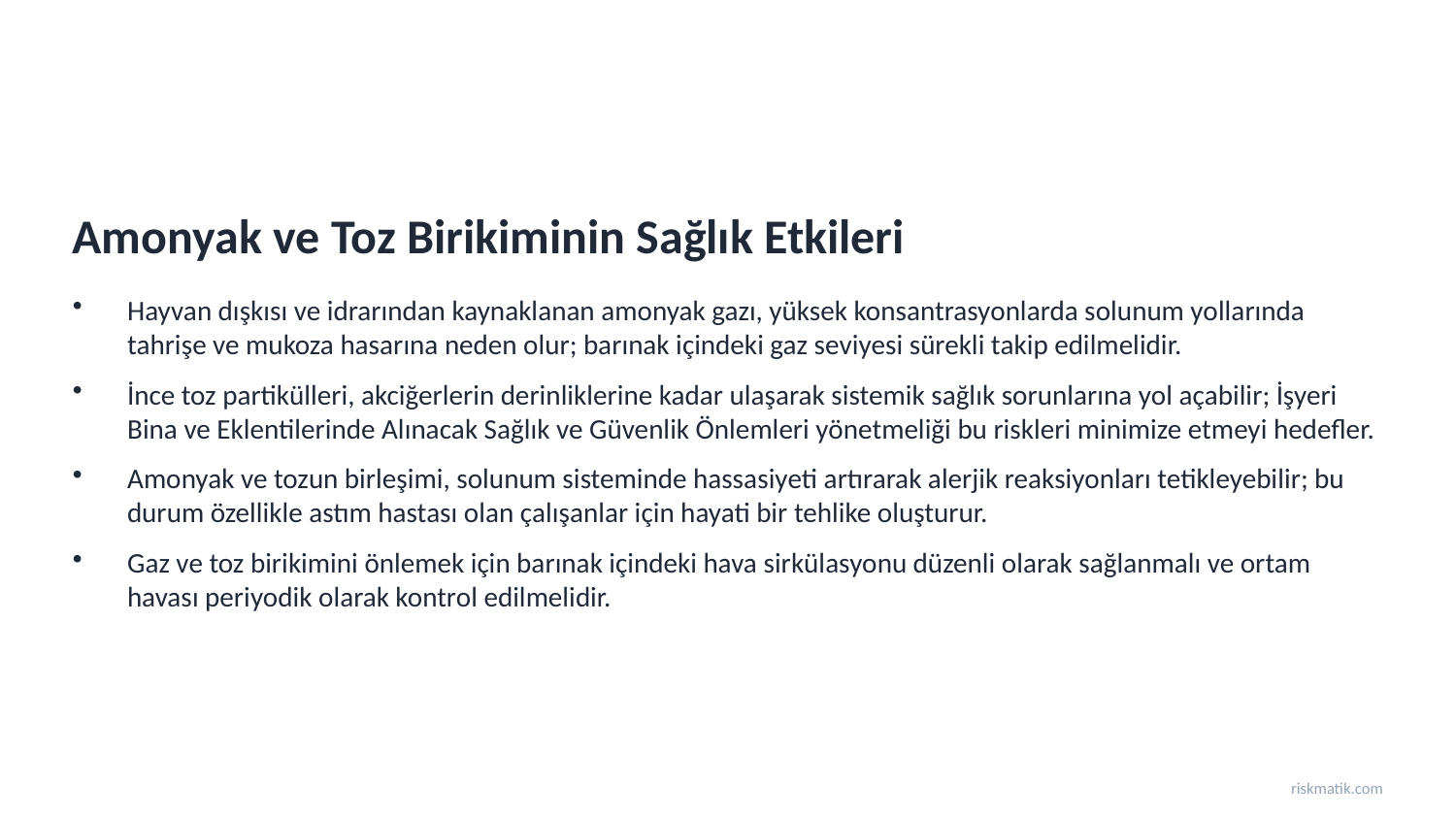

Amonyak ve Toz Birikiminin Sağlık Etkileri
Hayvan dışkısı ve idrarından kaynaklanan amonyak gazı, yüksek konsantrasyonlarda solunum yollarında tahrişe ve mukoza hasarına neden olur; barınak içindeki gaz seviyesi sürekli takip edilmelidir.
İnce toz partikülleri, akciğerlerin derinliklerine kadar ulaşarak sistemik sağlık sorunlarına yol açabilir; İşyeri Bina ve Eklentilerinde Alınacak Sağlık ve Güvenlik Önlemleri yönetmeliği bu riskleri minimize etmeyi hedefler.
Amonyak ve tozun birleşimi, solunum sisteminde hassasiyeti artırarak alerjik reaksiyonları tetikleyebilir; bu durum özellikle astım hastası olan çalışanlar için hayati bir tehlike oluşturur.
Gaz ve toz birikimini önlemek için barınak içindeki hava sirkülasyonu düzenli olarak sağlanmalı ve ortam havası periyodik olarak kontrol edilmelidir.
riskmatik.com